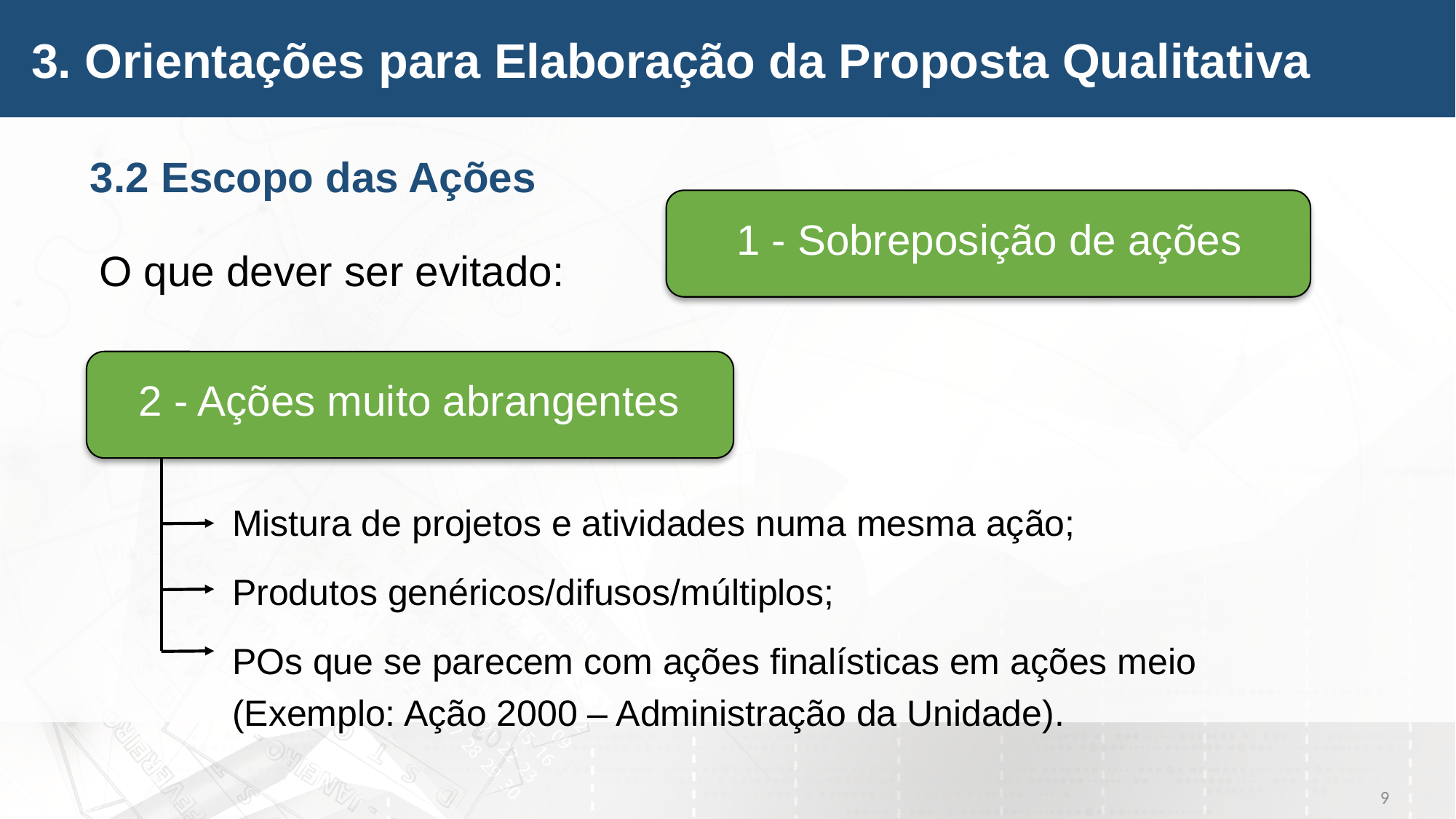

3. Orientações para Elaboração da Proposta Qualitativa
3.2 Escopo das Ações

1 - Sobreposição de ações
O que dever ser evitado:

2 - Ações muito abrangentes
Mistura de projetos e atividades numa mesma ação;
Produtos genéricos/difusos/múltiplos;
POs que se parecem com ações finalísticas em ações meio (Exemplo: Ação 2000 – Administração da Unidade).

9